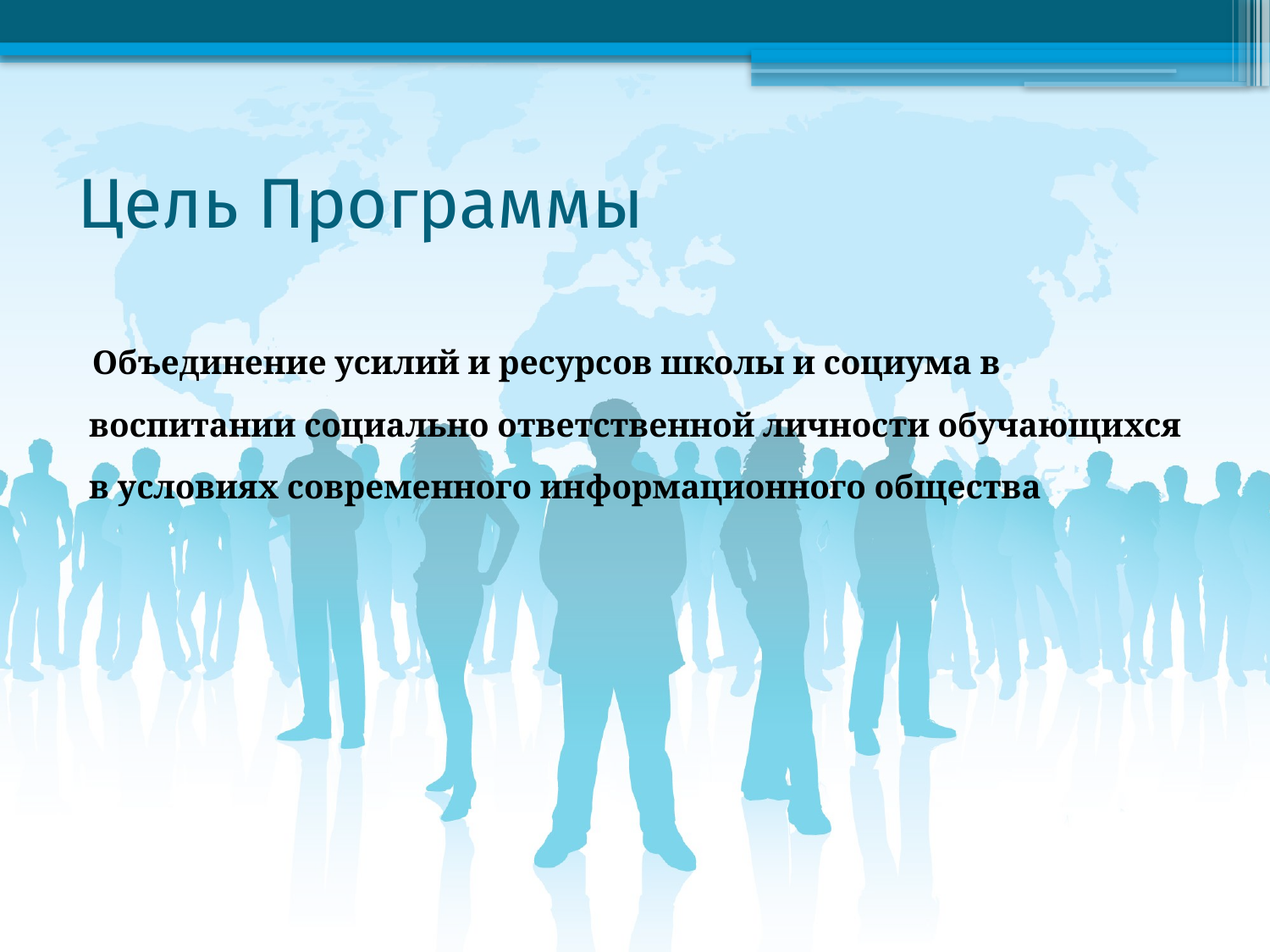

# Цель Программы
Объединение усилий и ресурсов школы и социума в воспитании социально ответственной личности обучающихся в условиях современного информационного общества